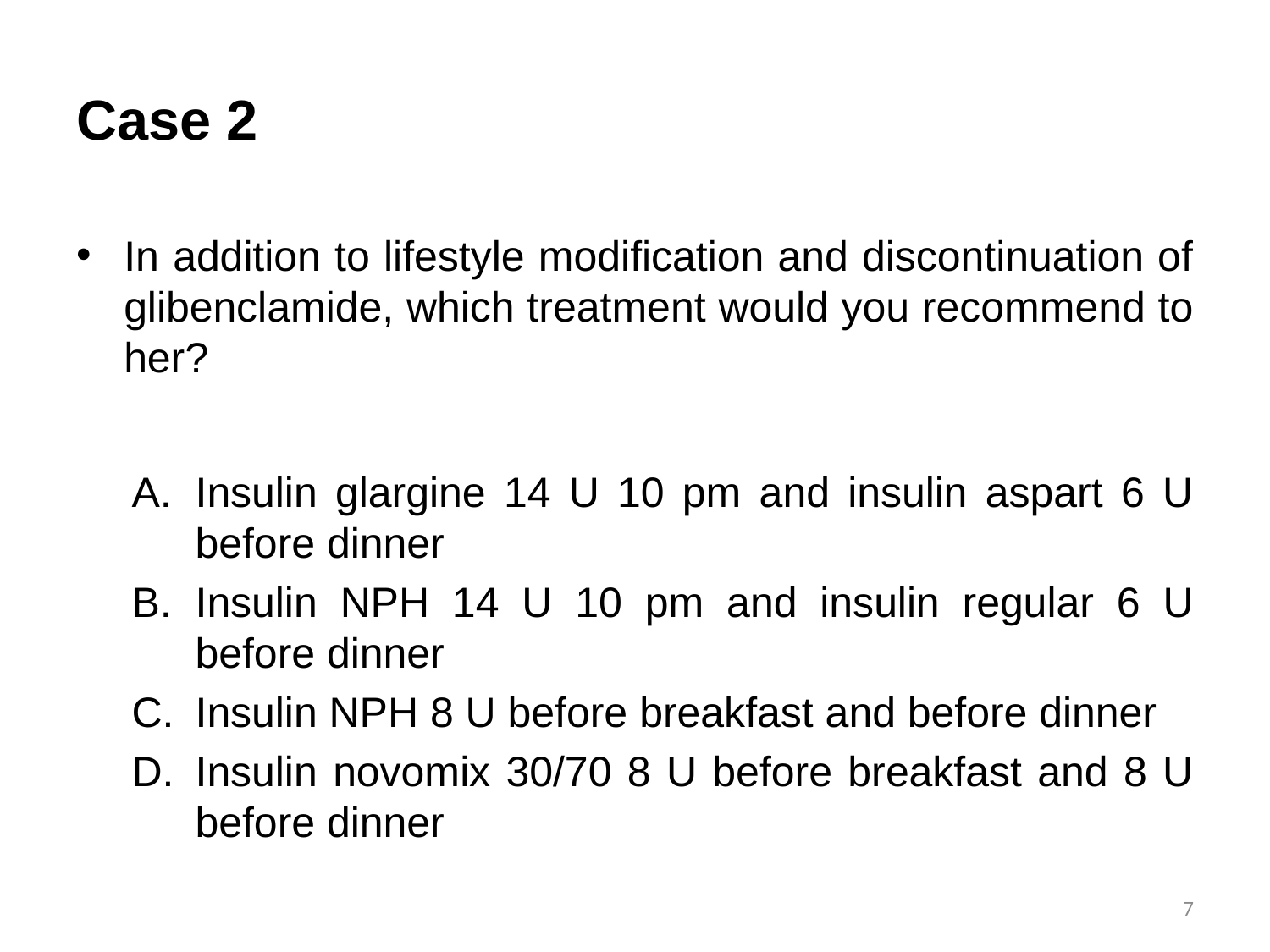

# Case 2
In addition to lifestyle modification and discontinuation of glibenclamide, which treatment would you recommend to her?

Insulin glargine 14 U 10 pm and insulin aspart 6 U before dinner
Insulin NPH 14 U 10 pm and insulin regular 6 U before dinner
Insulin NPH 8 U before breakfast and before dinner
Insulin novomix 30/70 8 U before breakfast and 8 U before dinner

7